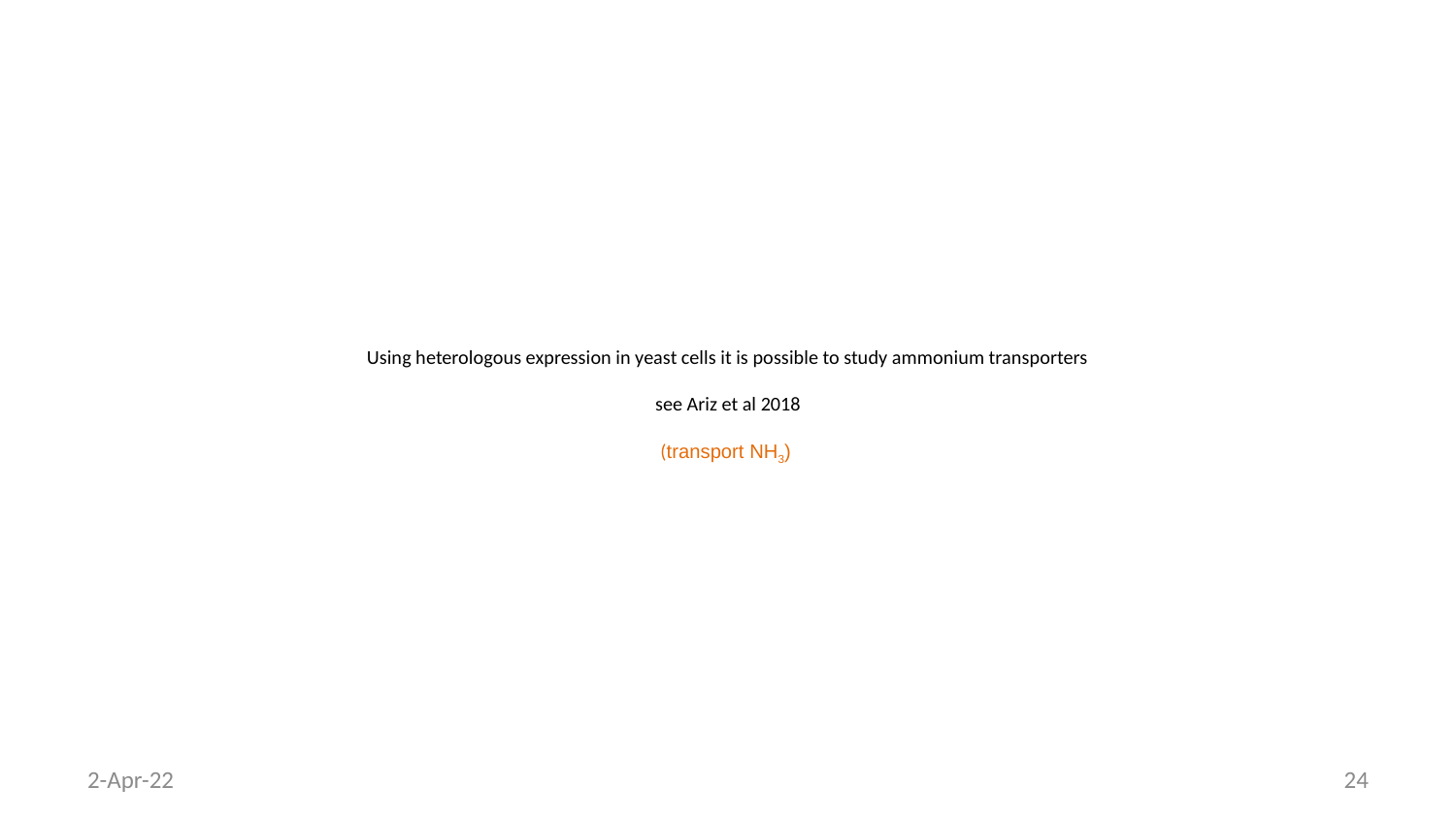

# Using heterologous expression in yeast cells it is possible to study ammonium transporters see Ariz et al 2018 (transport NH3)
2-Apr-22
24